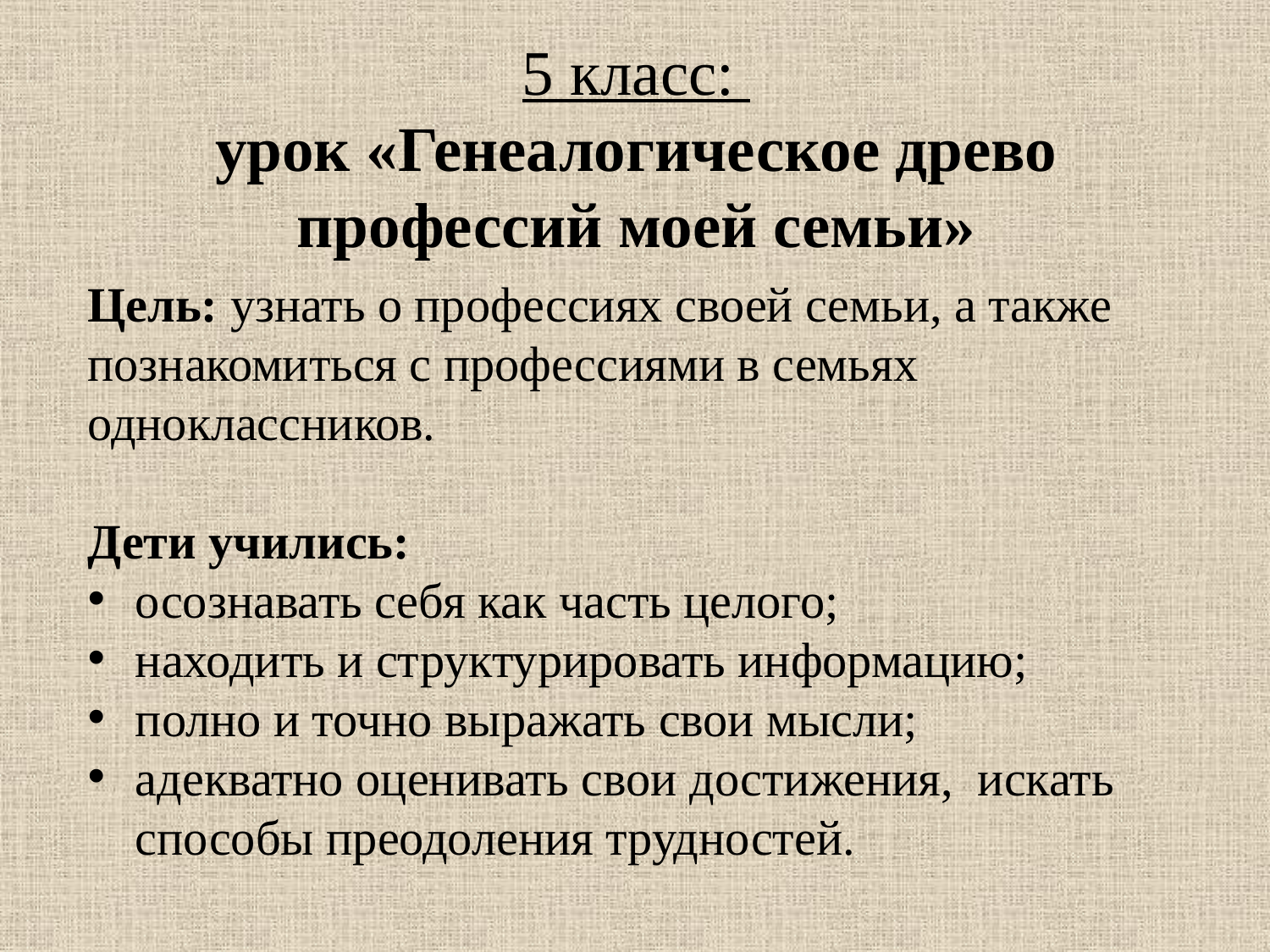

# 5 класс: урок «Генеалогическое древо профессий моей семьи»
Цель: узнать о профессиях своей семьи, а также познакомиться с профессиями в семьях одноклассников.

Дети учились:
осознавать себя как часть целого;
находить и структурировать информацию;
полно и точно выражать свои мысли;
адекватно оценивать свои достижения,  искать способы преодоления трудностей.